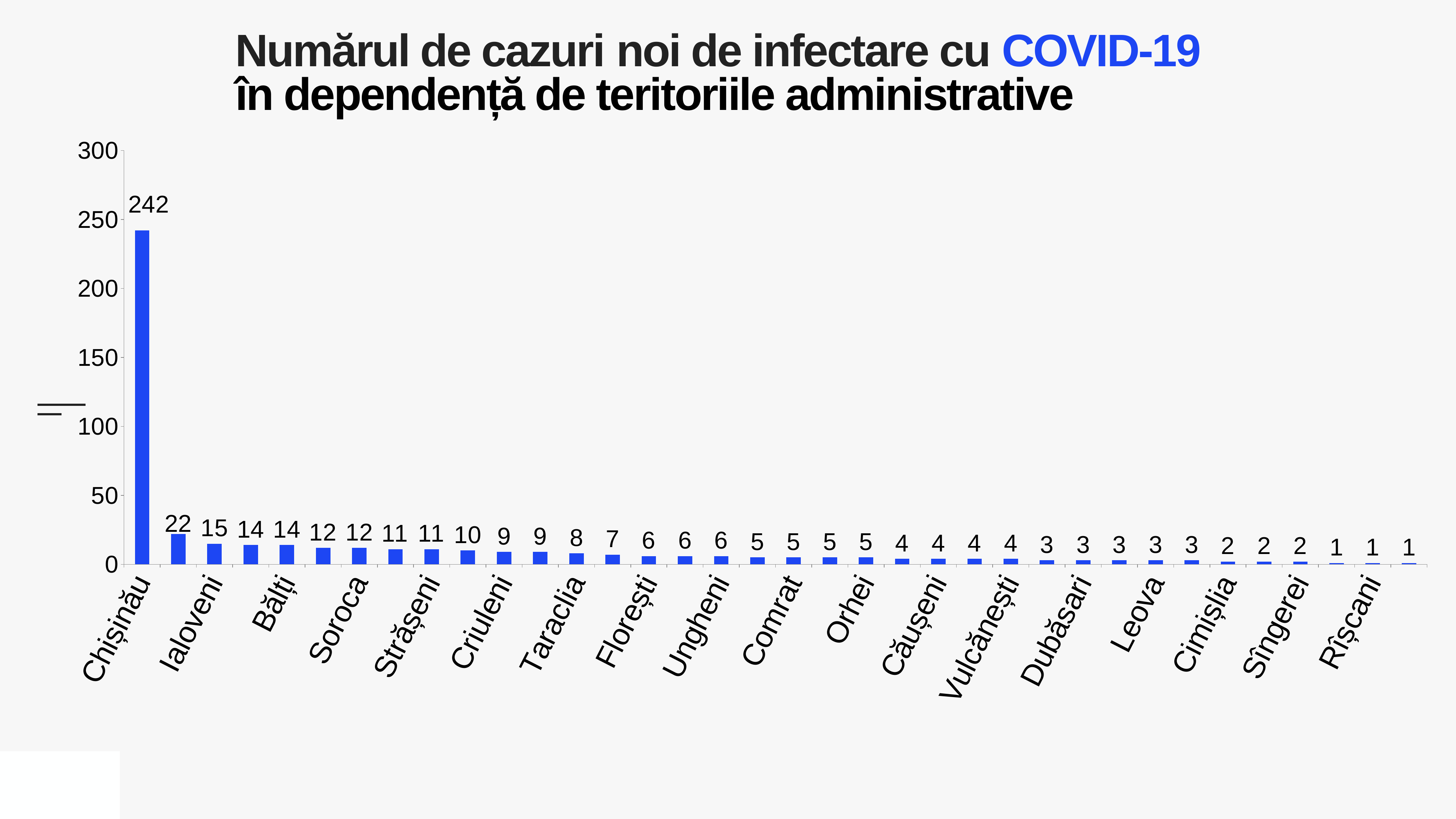

Numărul de cazuri noi de infectare cu COVID-19
în dependență de teritoriile administrative

### Chart

| Category | Cazuri |
|---|---|
| Chișinău | 242.0 |
| Edineț | 22.0 |
| Ialoveni | 15.0 |
| Anenii Noi | 14.0 |
| Bălți | 14.0 |
| Hîncești | 12.0 |
| Soroca | 12.0 |
| Rezina | 11.0 |
| Strășeni | 11.0 |
| Transnistria | 10.0 |
| Criuleni | 9.0 |
| Șoldănești | 9.0 |
| Taraclia | 8.0 |
| Fălești | 7.0 |
| Florești | 6.0 |
| Nisporeni | 6.0 |
| Ungheni | 6.0 |
| Cahul | 5.0 |
| Comrat | 5.0 |
| Drochia | 5.0 |
| Orhei | 5.0 |
| Călărași | 4.0 |
| Căușeni | 4.0 |
| Ocnița | 4.0 |
| Vulcănești | 4.0 |
| Ceadîr-Lunga | 3.0 |
| Dubăsari | 3.0 |
| Glodeni | 3.0 |
| Leova | 3.0 |
| Telenești | 3.0 |
| Cimișlia | 2.0 |
| Dondușeni | 2.0 |
| Sîngerei | 2.0 |
| Briceni | 1.0 |
| Rîșcani | 1.0 |
| Ștefan Vodă | 1.0 |